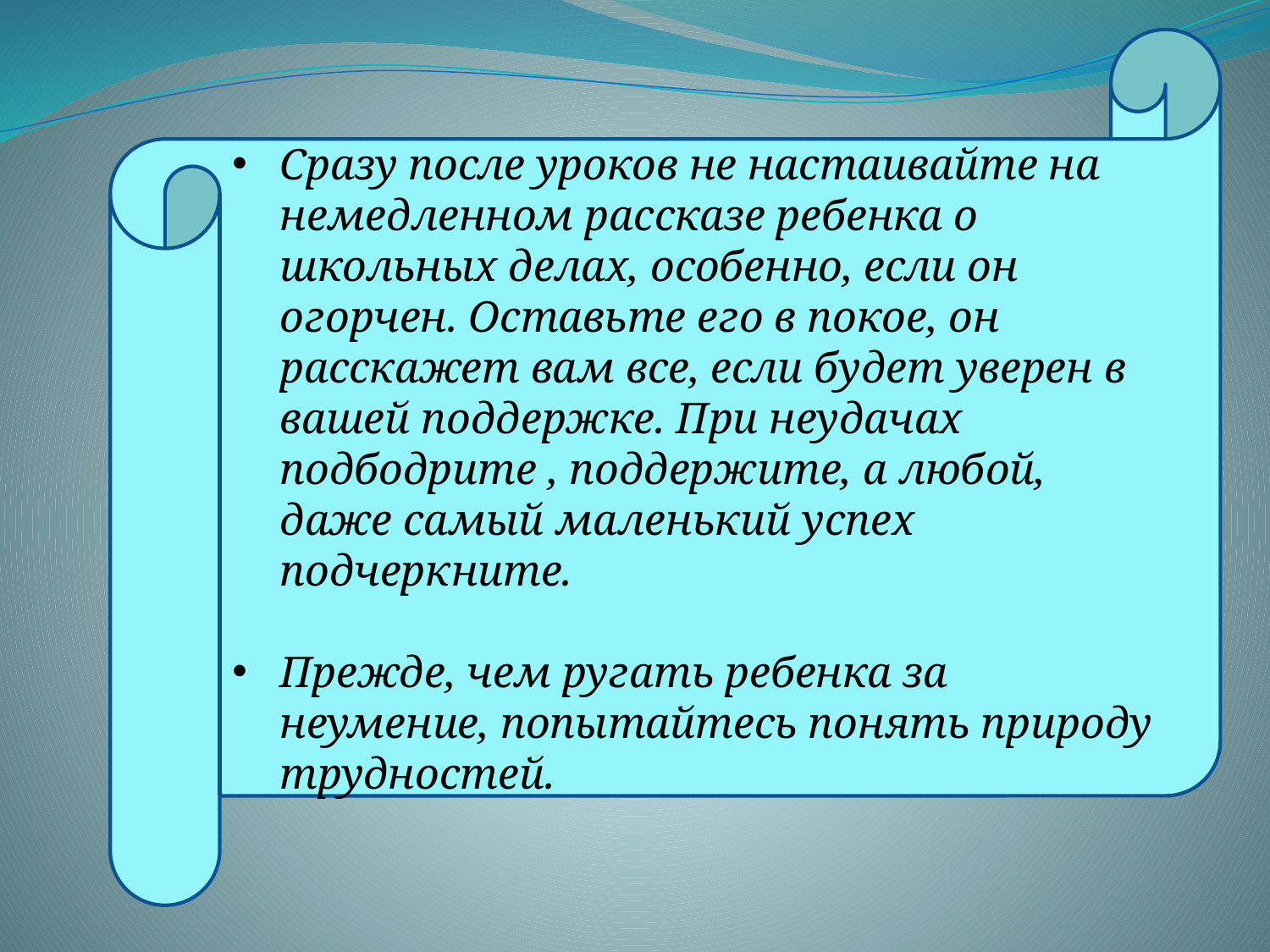

Сразу после уроков не настаивайте на немедленном рассказе ребенка о школьных делах, особенно, если он огорчен. Оставьте его в покое, он расскажет вам все, если будет уверен в вашей поддержке. При неудачах подбодрите , поддержите, а любой, даже самый маленький успех подчеркните.

Прежде, чем ругать ребенка за неумение, попытайтесь понять природу трудностей.
#